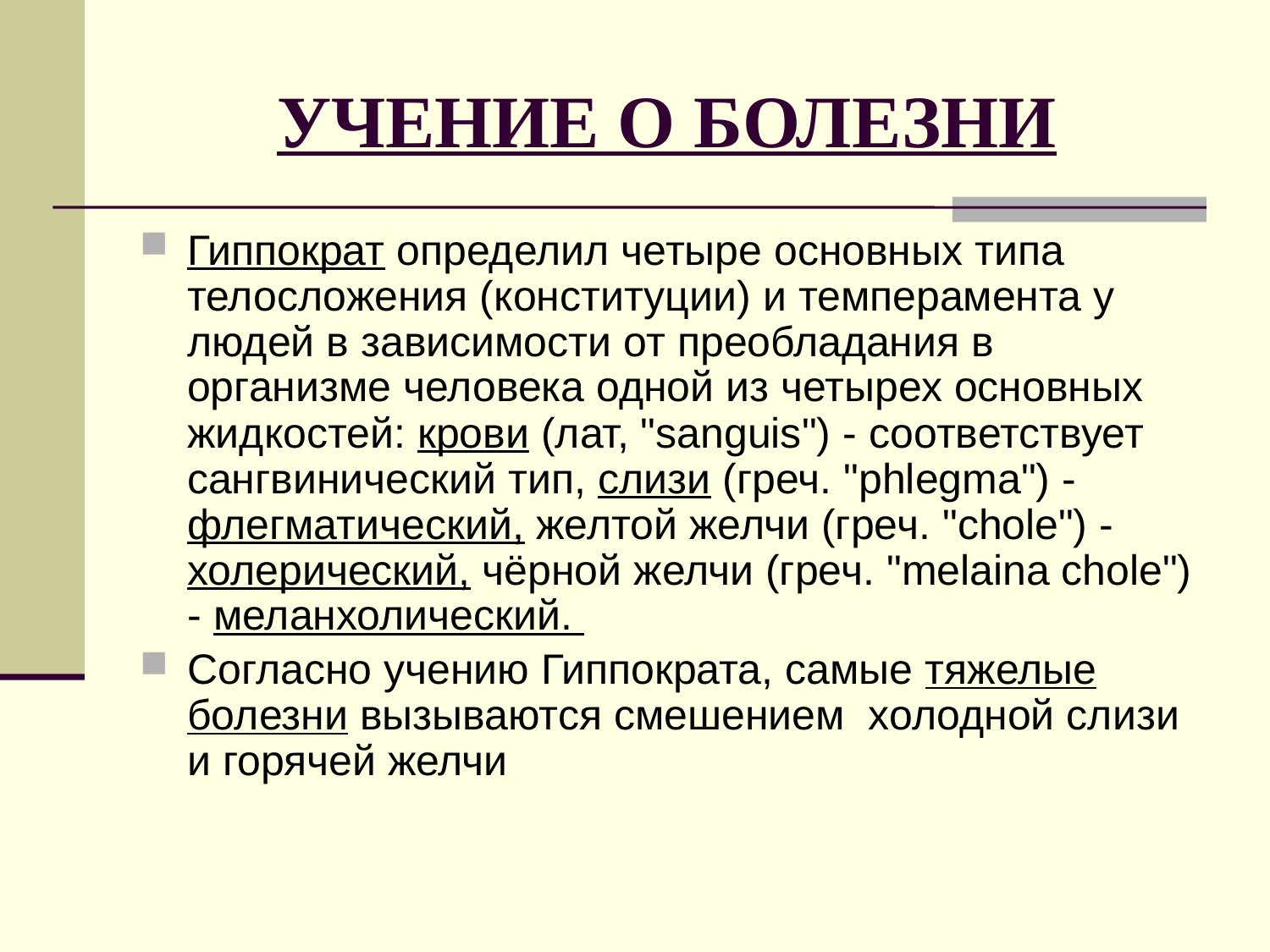

# УЧЕНИЕ О БОЛЕЗНИ
Гиппократ определил четыре основных типа телосложения (конституции) и темперамента у людей в зависимости от преобладания в организме человека одной из четырех основных жидкостей: крови (лат, "sanguis") - соответствует сангвинический тип, слизи (греч. "phlegma") - флегматический, желтой желчи (греч. "chole") - холерический, чёрной желчи (греч. "melaina chole") - меланхолический.
Согласно учению Гиппократа, самые тяжелые болезни вызываются смешением  холодной слизи и горячей желчи